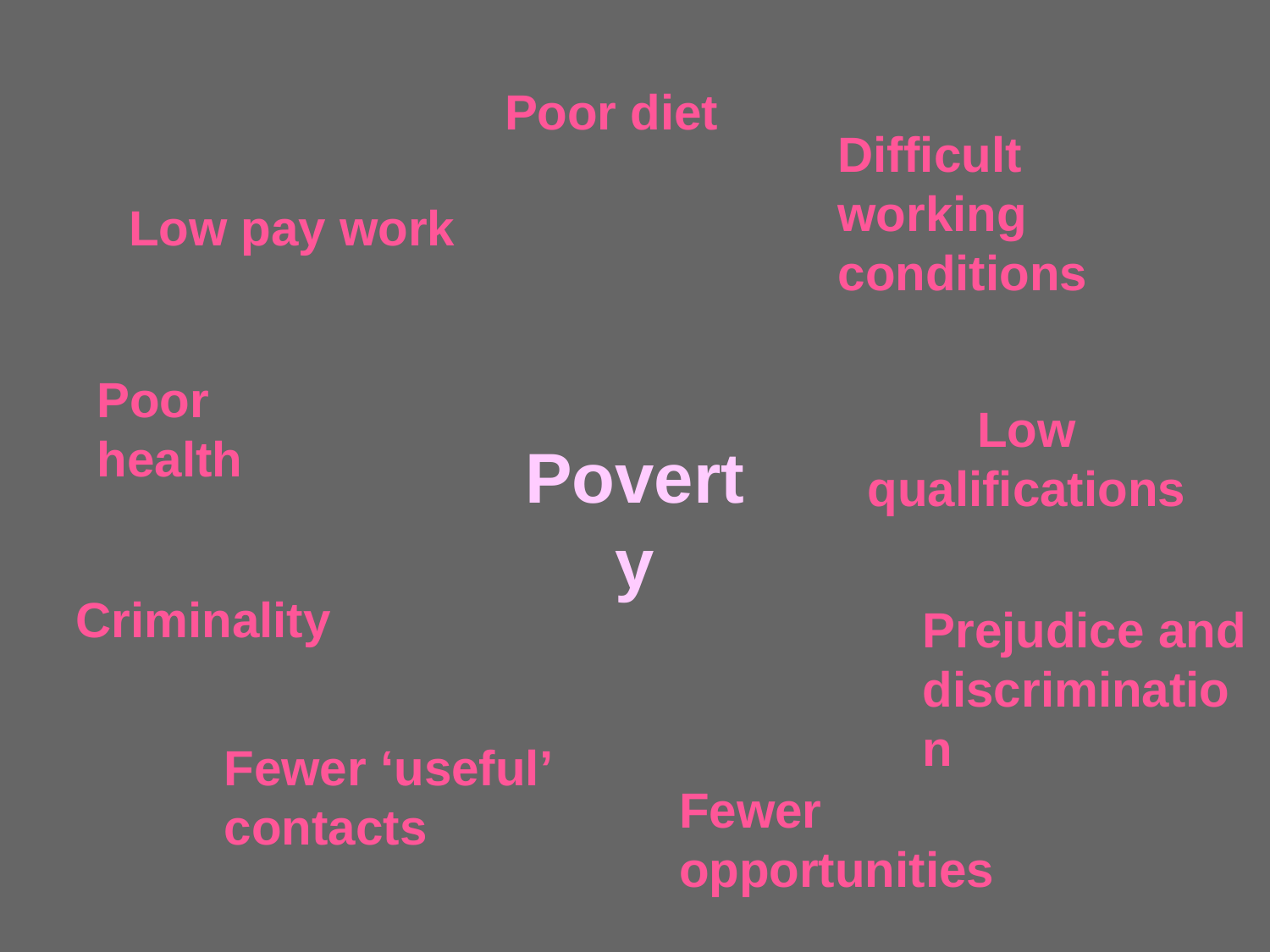

Poor diet
Difficult working conditions
Low pay work
Poor health
Low qualifications
Poverty
Criminality
Prejudice and discrimination
Fewer ‘useful’ contacts
Fewer opportunities